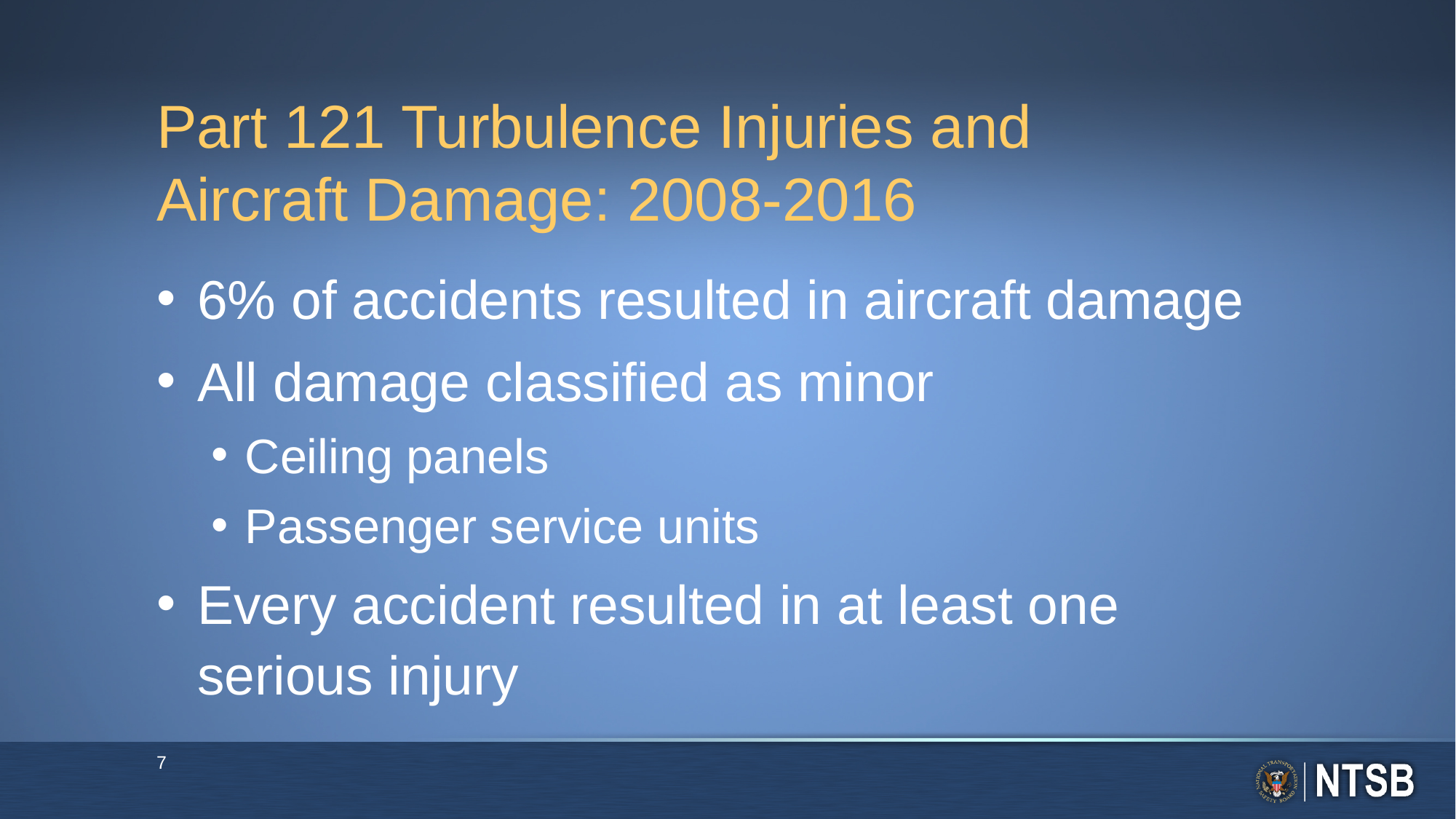

# Part 121 Turbulence Injuries and Aircraft Damage: 2008-2016
6% of accidents resulted in aircraft damage
All damage classified as minor
Ceiling panels
Passenger service units
Every accident resulted in at least one serious injury

7